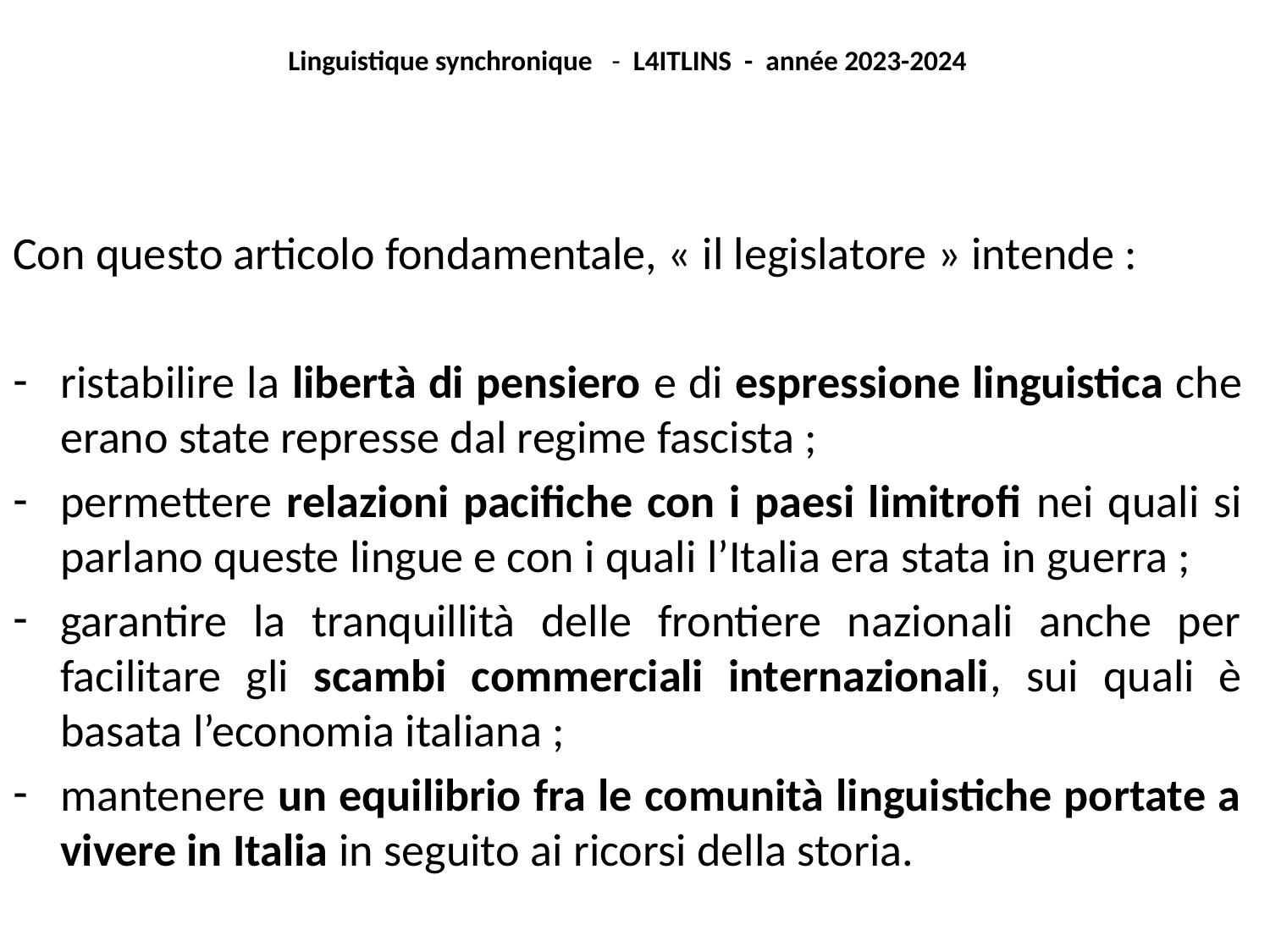

Linguistique synchronique   -  L4ITLINS  -  année 2023-2024

Con questo articolo fondamentale, « il legislatore » intende :

ristabilire la libertà di pensiero e di espressione linguistica che erano state represse dal regime fascista ;
permettere relazioni pacifiche con i paesi limitrofi nei quali si parlano queste lingue e con i quali l’Italia era stata in guerra ;
garantire la tranquillità delle frontiere nazionali anche per facilitare gli scambi commerciali internazionali, sui quali è basata l’economia italiana ;
mantenere un equilibrio fra le comunità linguistiche portate a vivere in Italia in seguito ai ricorsi della storia.

#